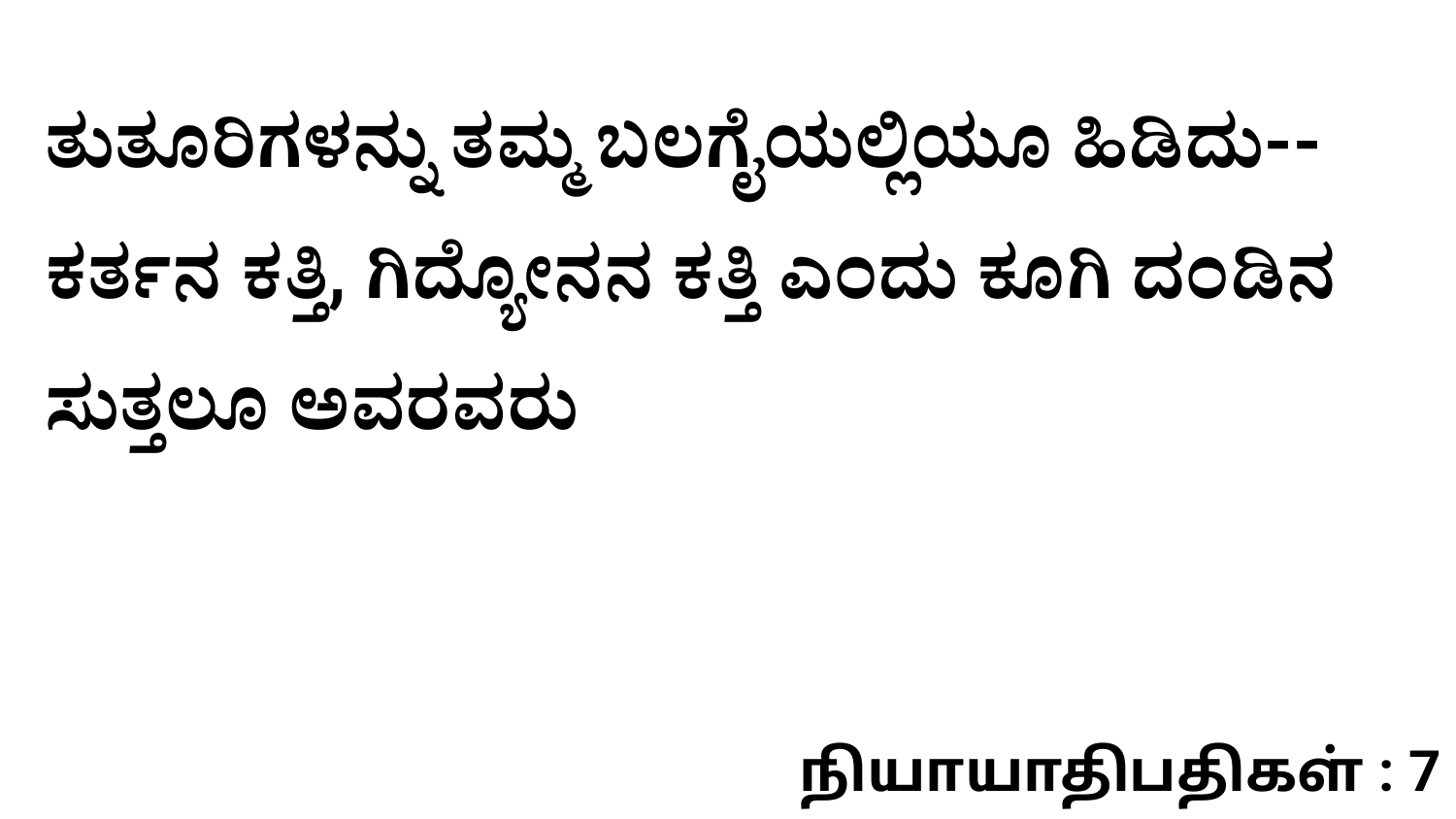

ತುತೂರಿಗಳನ್ನು ತಮ್ಮ ಬಲಗೈಯಲ್ಲಿಯೂ ಹಿಡಿದು--ಕರ್ತನ ಕತ್ತಿ, ಗಿದ್ಯೋನನ ಕತ್ತಿ ಎಂದು ಕೂಗಿ ದಂಡಿನ ಸುತ್ತಲೂ ಅವರವರು
நியாயாதிபதிகள் : 7